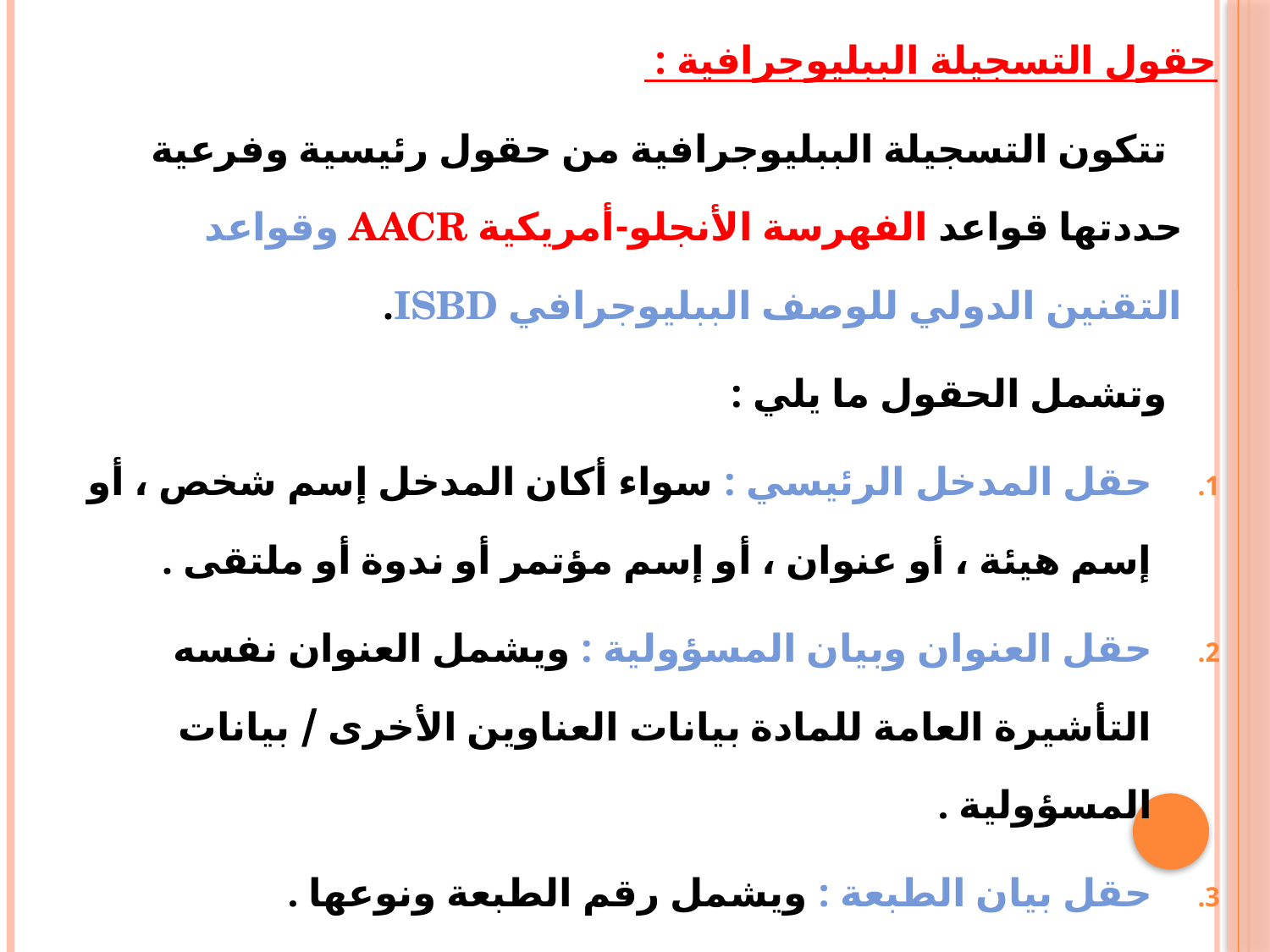

حقول التسجيلة الببليوجرافية :
     تتكون التسجيلة الببليوجرافية من حقول رئيسية وفرعية حددتها قواعد الفهرسة الأنجلو-أمريكية AACR وقواعد التقنين الدولي للوصف الببليوجرافي ISBD.
     وتشمل الحقول ما يلي :
حقل المدخل الرئيسي : سواء أكان المدخل إسم شخص ، أو إسم هيئة ، أو عنوان ، أو إسم مؤتمر أو ندوة أو ملتقى .
حقل العنوان وبيان المسؤولية : ويشمل العنوان نفسه التأشيرة العامة للمادة بيانات العناوين الأخرى / بيانات المسؤولية .
حقل بيان الطبعة : ويشمل رقم الطبعة ونوعها .